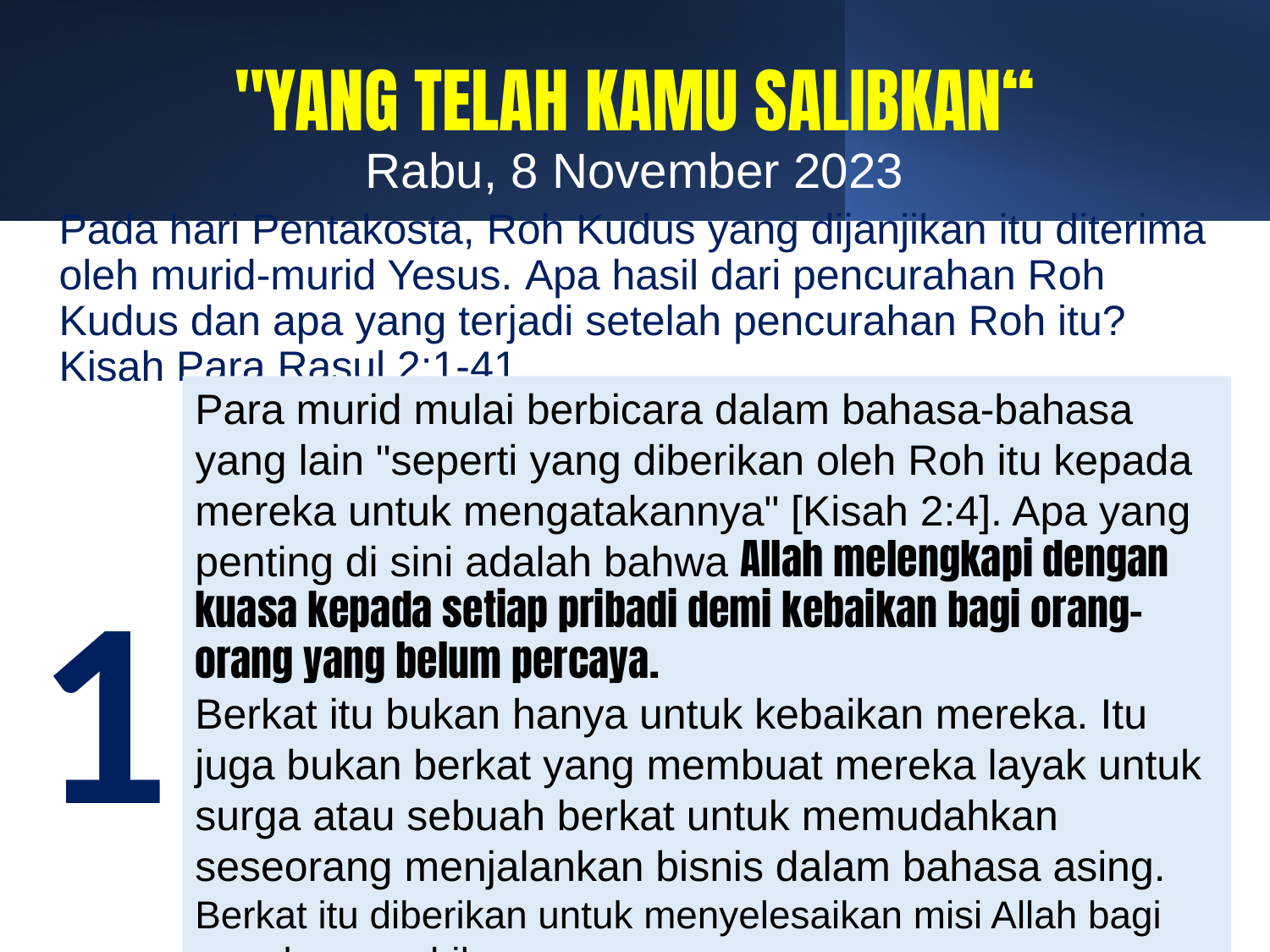

# "YANG TELAH KAMU SALIBKAN“ Rabu, 8 November 2023
Pada hari Pentakosta, Roh Kudus yang dijanjikan itu diterima oleh murid-murid Yesus. Apa hasil dari pencurahan Roh Kudus dan apa yang terjadi setelah pencurahan Roh itu? Kisah Para Rasul 2:1-41
Para murid mulai berbicara dalam bahasa-bahasa yang lain "seperti yang diberikan oleh Roh itu kepada mereka untuk mengatakannya" [Kisah 2:4]. Apa yang penting di sini adalah bahwa Allah melengkapi dengan kuasa kepada setiap pribadi demi kebaikan bagi orang-orang yang belum percaya.
Berkat itu bukan hanya untuk kebaikan mereka. Itu juga bukan berkat yang membuat mereka layak untuk surga atau sebuah berkat untuk memudahkan seseorang menjalankan bisnis dalam bahasa asing. Berkat itu diberikan untuk menyelesaikan misi Allah bagi mereka yang hilang.
1